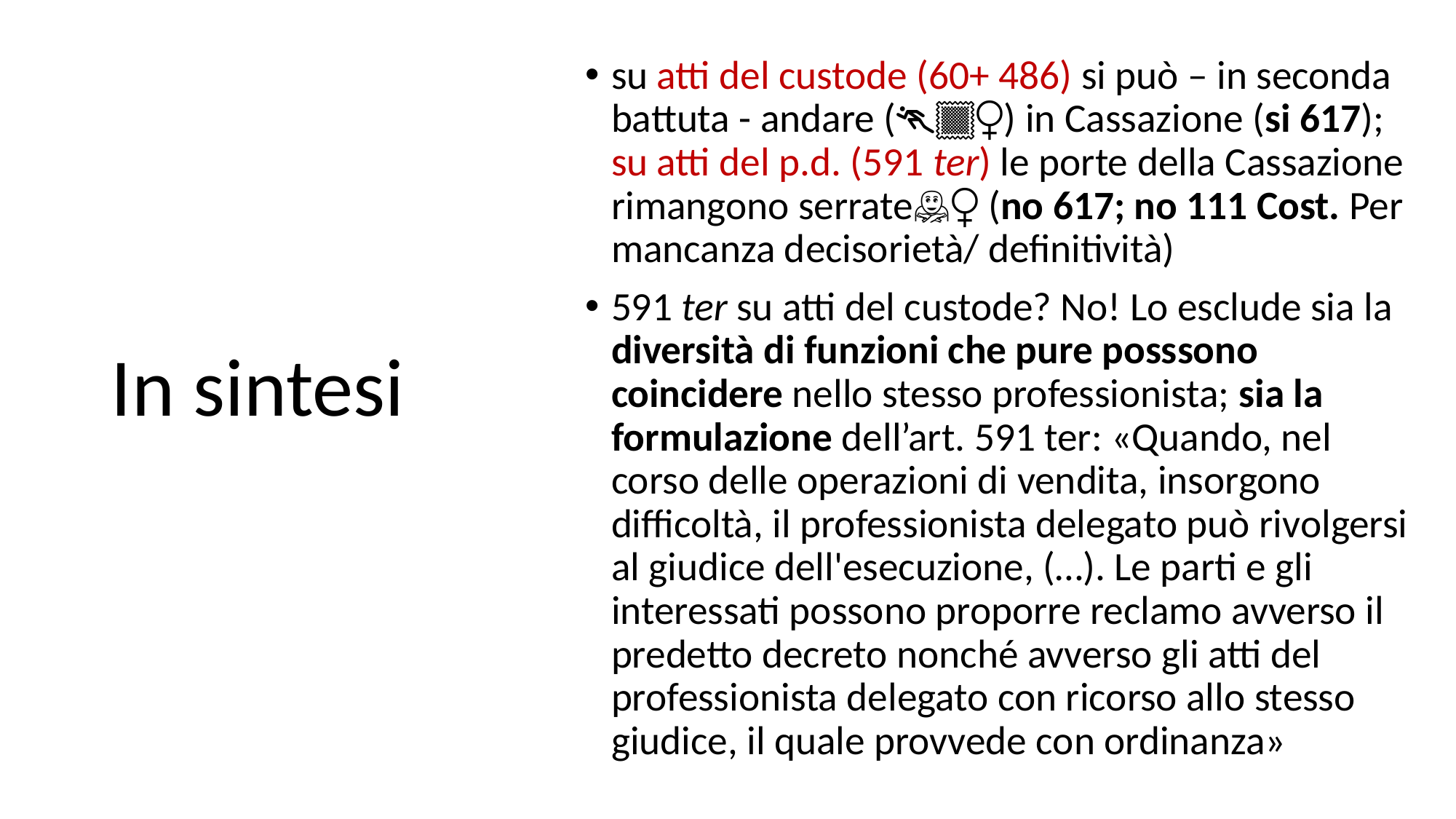

su atti del custode (60+ 486) si può – in seconda battuta - andare (🏃🏽‍♀️) in Cassazione (si 617); su atti del p.d. (591 ter) le porte della Cassazione rimangono serrate🙅‍♀️ (no 617; no 111 Cost. Per mancanza decisorietà/ definitività)
591 ter su atti del custode? No! Lo esclude sia la diversità di funzioni che pure posssono coincidere nello stesso professionista; sia la formulazione dell’art. 591 ter: «Quando, nel corso delle operazioni di vendita, insorgono difficoltà, il professionista delegato può rivolgersi al giudice dell'esecuzione, (…). Le parti e gli interessati possono proporre reclamo avverso il predetto decreto nonché avverso gli atti del professionista delegato con ricorso allo stesso giudice, il quale provvede con ordinanza»
# In sintesi